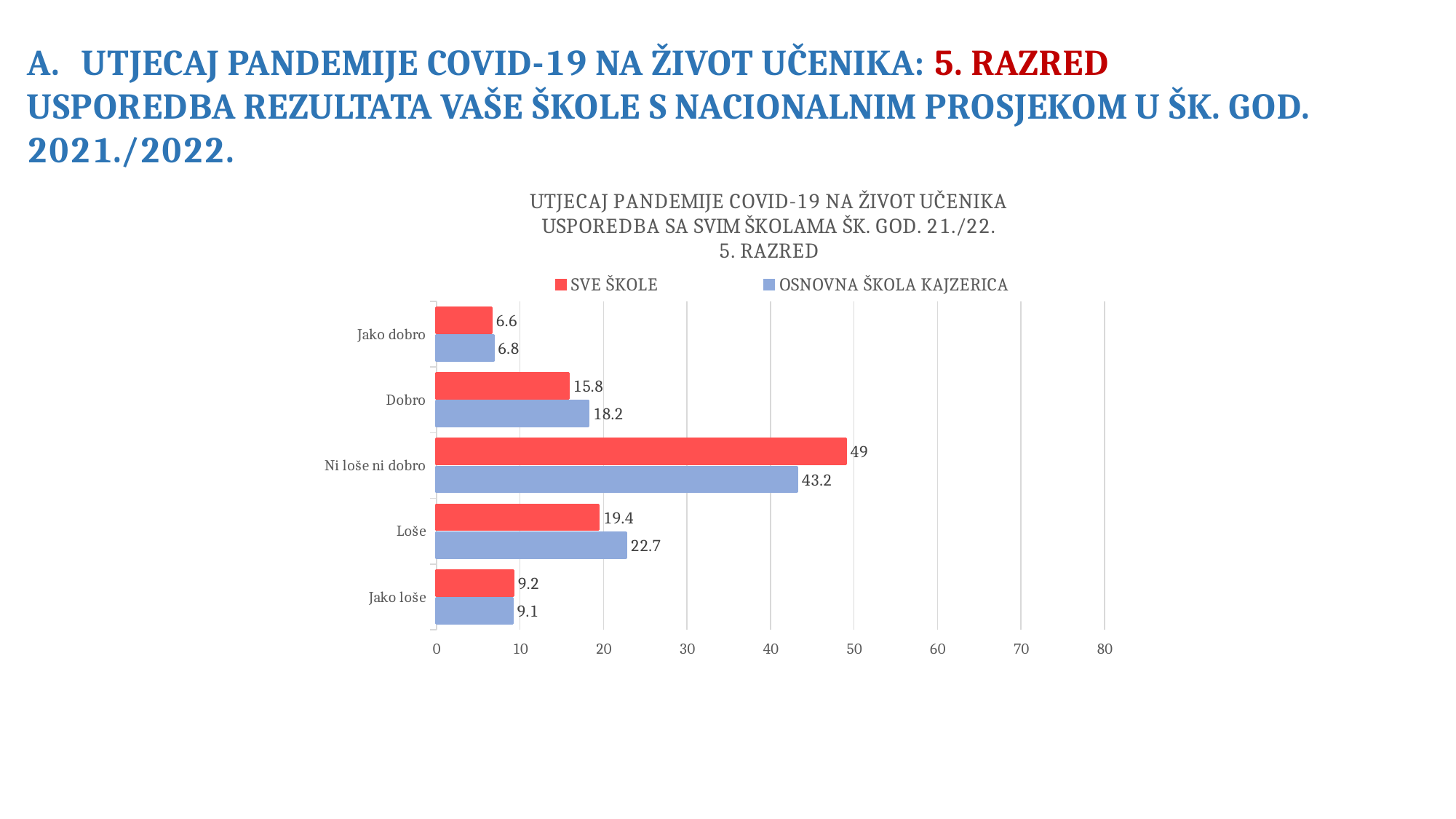

UTJECAJ PANDEMIJE COVID-19 NA ŽIVOT UČENIKA: 5. RAZRED
USPOREDBA REZULTATA VAŠE ŠKOLE S NACIONALNIM PROSJEKOM U ŠK. GOD. 2021./2022.

### Chart: UTJECAJ PANDEMIJE COVID-19 NA ŽIVOT UČENIKA
USPOREDBA SA SVIM ŠKOLAMA ŠK. GOD. 21./22.
5. RAZRED

| Category | OSNOVNA ŠKOLA KAJZERICA | SVE ŠKOLE |
|---|---|---|
| Jako loše | 9.1 | 9.2 |
| Loše | 22.7 | 19.4 |
| Ni loše ni dobro | 43.2 | 49.0 |
| Dobro | 18.2 | 15.8 |
| Jako dobro | 6.8 | 6.6 |